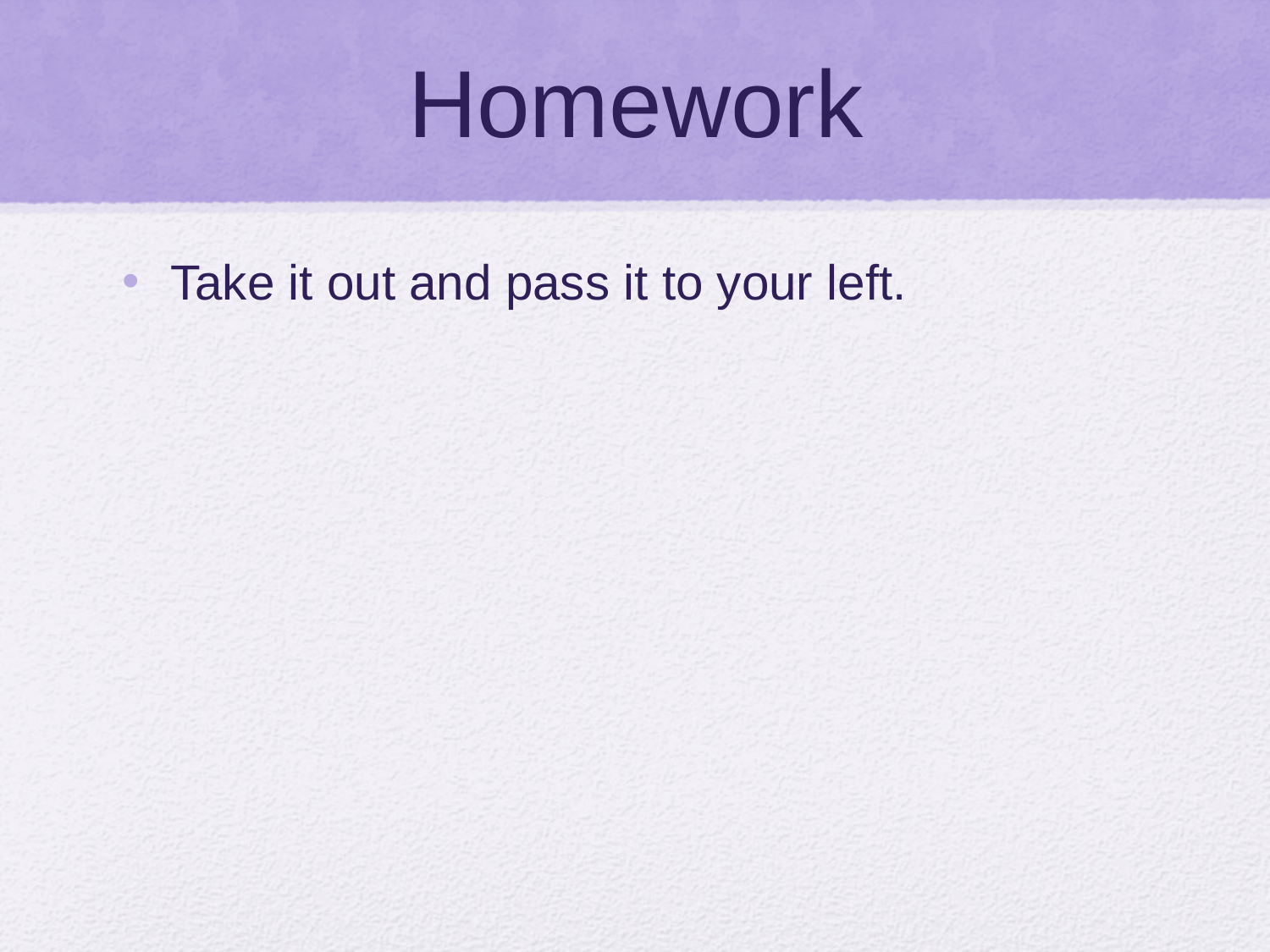

# Homework
Take it out and pass it to your left.